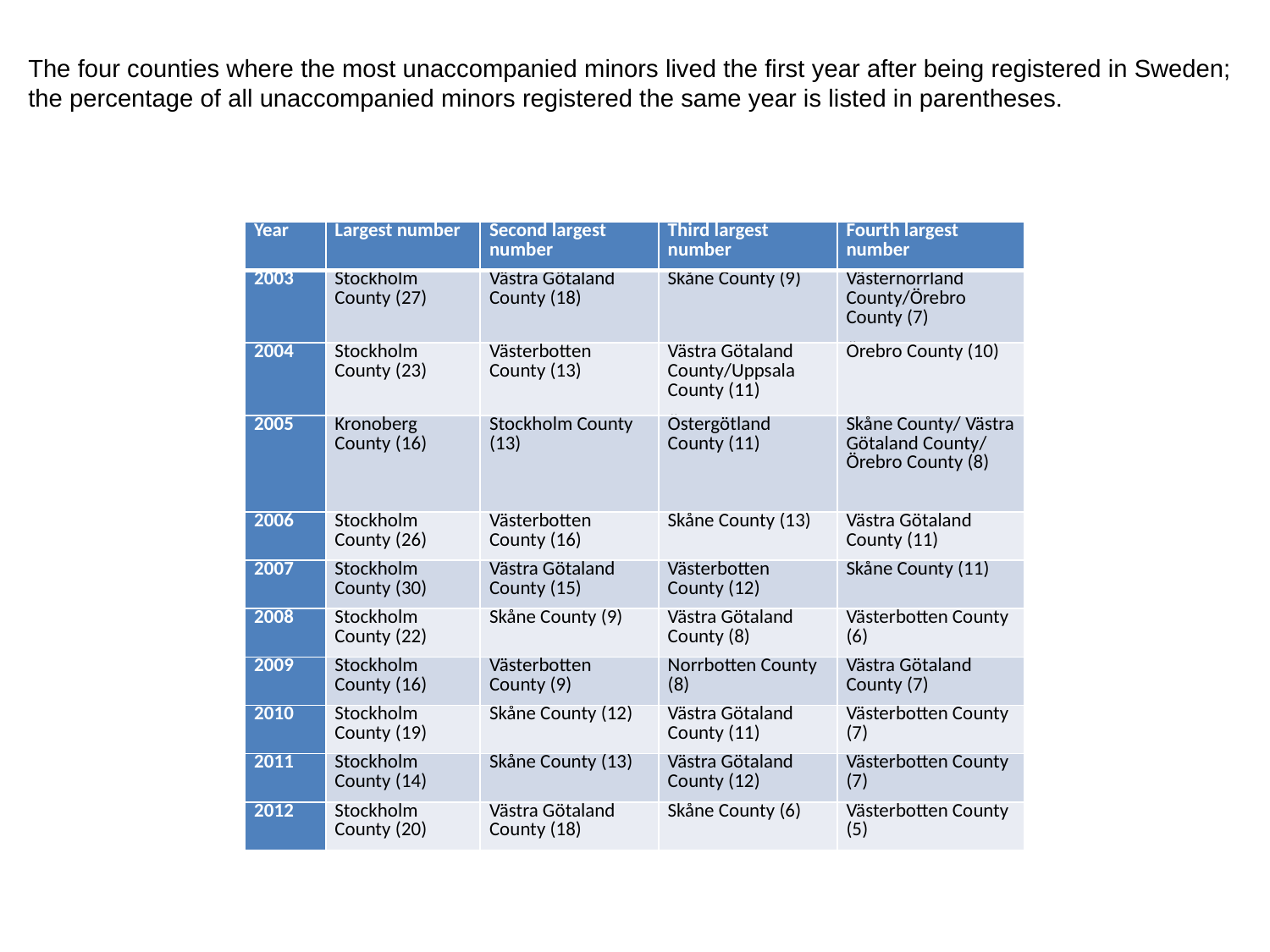

#
The four counties where the most unaccompanied minors lived the first year after being registered in Sweden;
the percentage of all unaccompanied minors registered the same year is listed in parentheses.

| Year | Largest number | Second largest number | Third largest number | Fourth largest number |
| --- | --- | --- | --- | --- |
| 2003 | Stockholm County (27) | Västra Götaland County (18) | Skåne County (9) | Västernorrland County/Örebro County (7) |
| 2004 | Stockholm County (23) | Västerbotten County (13) | Västra Götaland County/Uppsala County (11) | Örebro County (10) |
| 2005 | Kronoberg County (16) | Stockholm County (13) | Östergötland County (11) | Skåne County/ Västra Götaland County/ Örebro County (8) |
| 2006 | Stockholm County (26) | Västerbotten County (16) | Skåne County (13) | Västra Götaland County (11) |
| 2007 | Stockholm County (30) | Västra Götaland County (15) | Västerbotten County (12) | Skåne County (11) |
| 2008 | Stockholm County (22) | Skåne County (9) | Västra Götaland County (8) | Västerbotten County (6) |
| 2009 | Stockholm County (16) | Västerbotten County (9) | Norrbotten County (8) | Västra Götaland County (7) |
| 2010 | Stockholm County (19) | Skåne County (12) | Västra Götaland County (11) | Västerbotten County (7) |
| 2011 | Stockholm County (14) | Skåne County (13) | Västra Götaland County (12) | Västerbotten County (7) |
| 2012 | Stockholm County (20) | Västra Götaland County (18) | Skåne County (6) | Västerbotten County (5) |